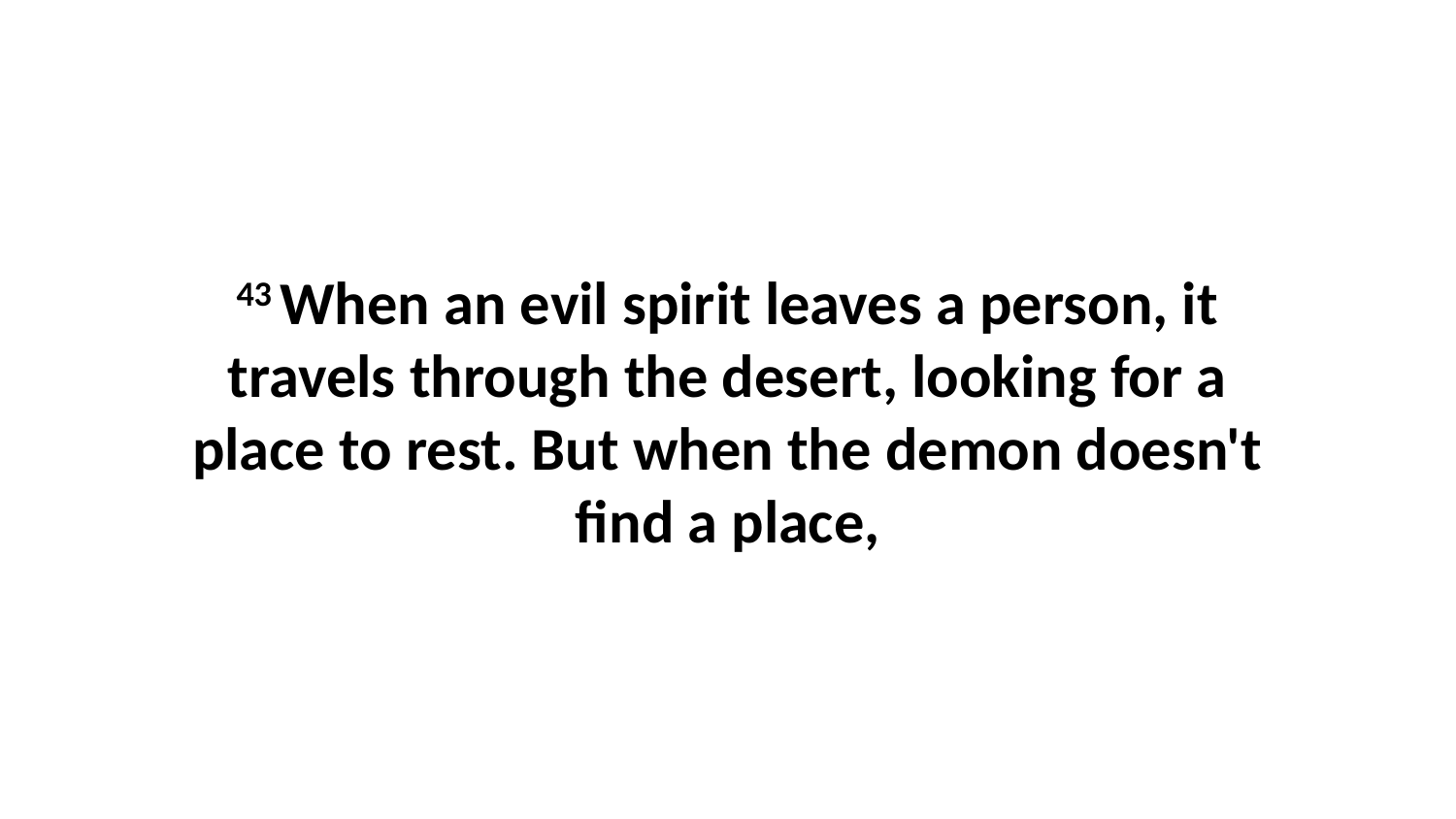

43 When an evil spirit leaves a person, it travels through the desert, looking for a place to rest. But when the demon doesn't find a place,